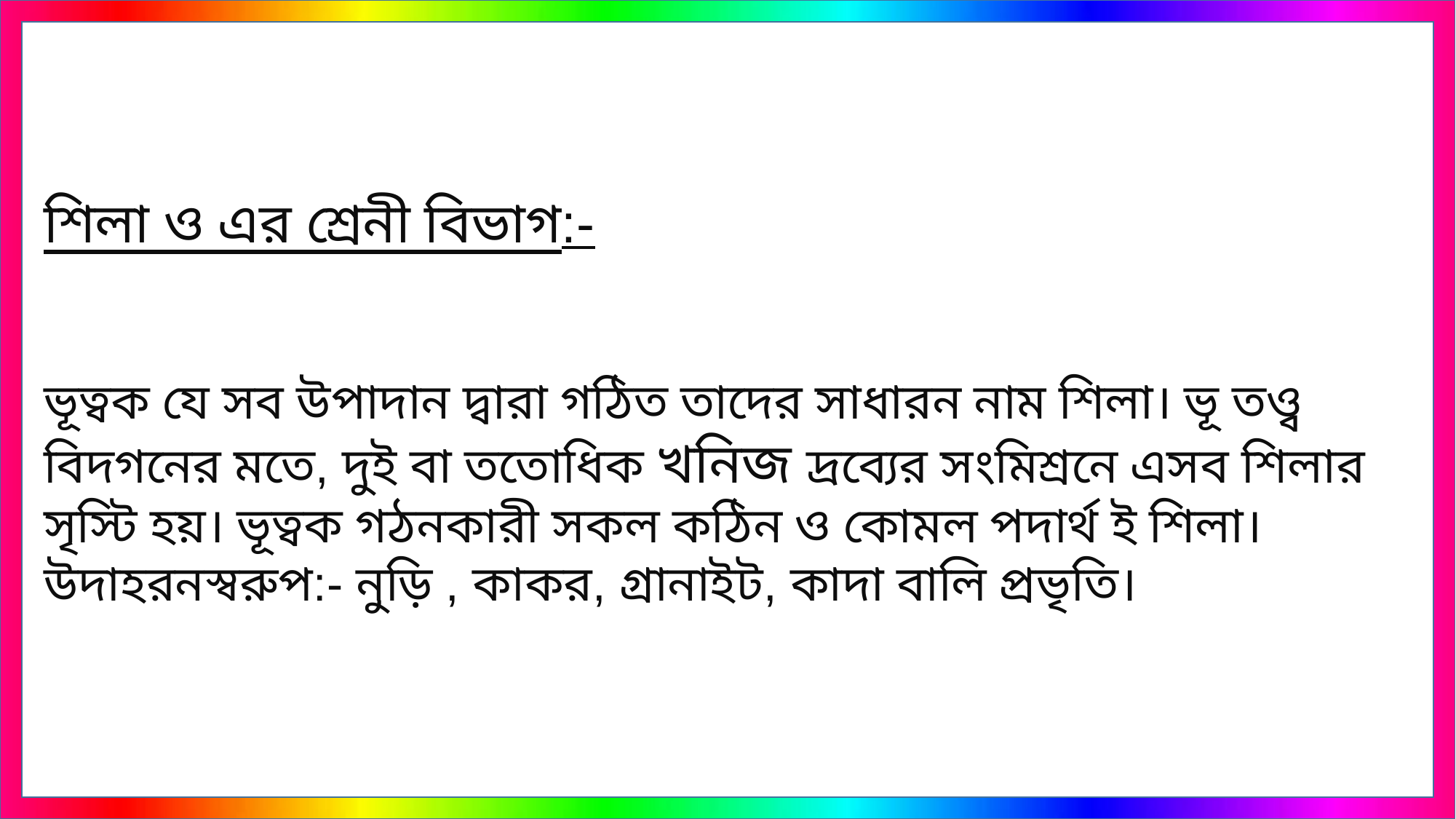

শিলা ও এর শ্রেনী বিভাগ:-

ভূত্বক যে সব উপাদান দ্বারা গঠিত তাদের সাধারন নাম শিলা। ভূ তও্ব বিদগনের মতে, দুই বা ততোধিক খনিজ দ্রব্যের সংমিশ্রনে এসব শিলার সৃস্টি হয়। ভূত্বক গঠনকারী সকল কঠিন ও কোমল পদার্থ ই শিলা।
উদাহরনস্বরুপ:- নুড়ি , কাকর, গ্রানাইট, কাদা বালি প্রভৃতি।